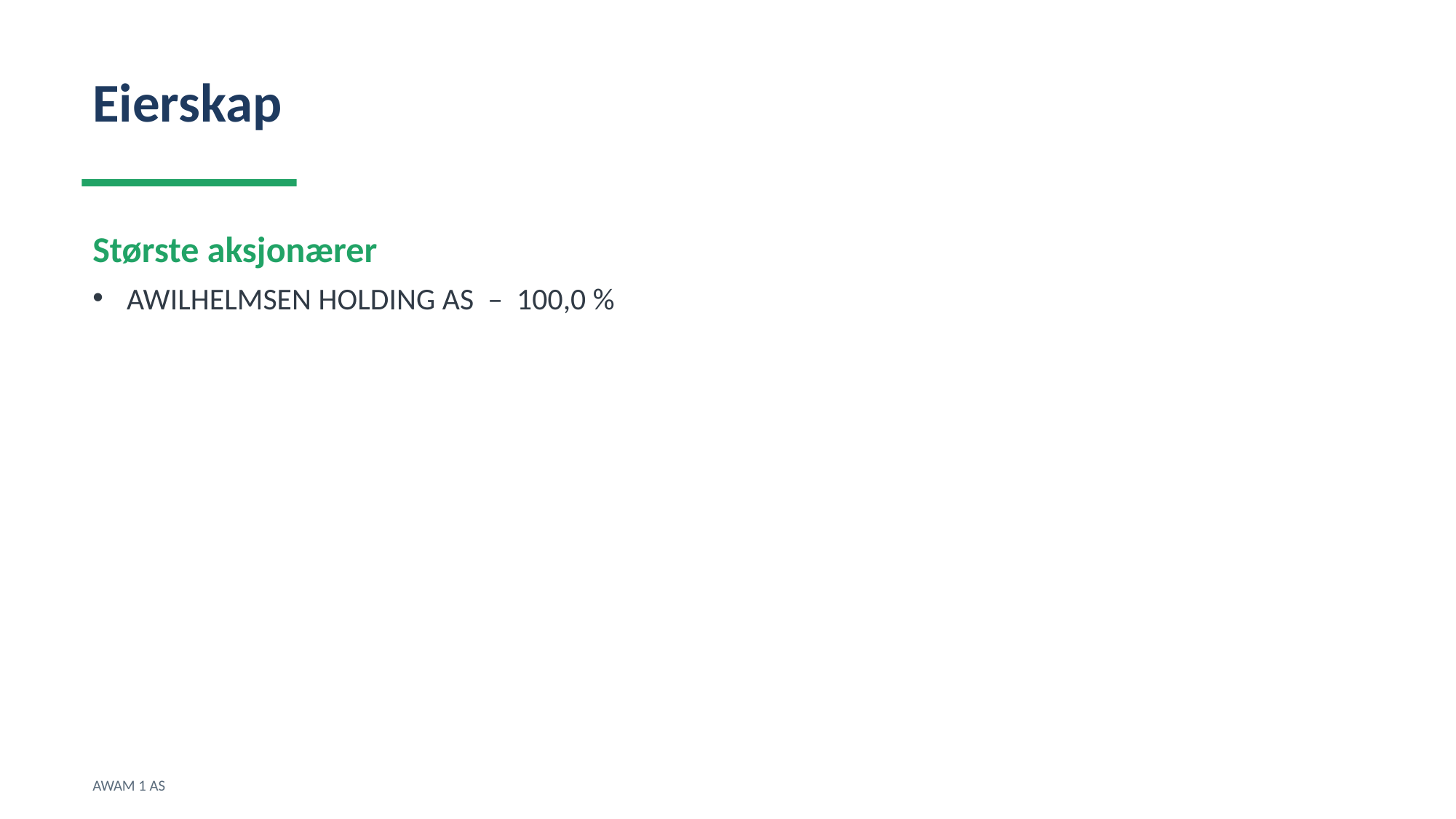

Eierskap

Største aksjonærer
AWILHELMSEN HOLDING AS  –  100,0 %
AWAM 1 AS